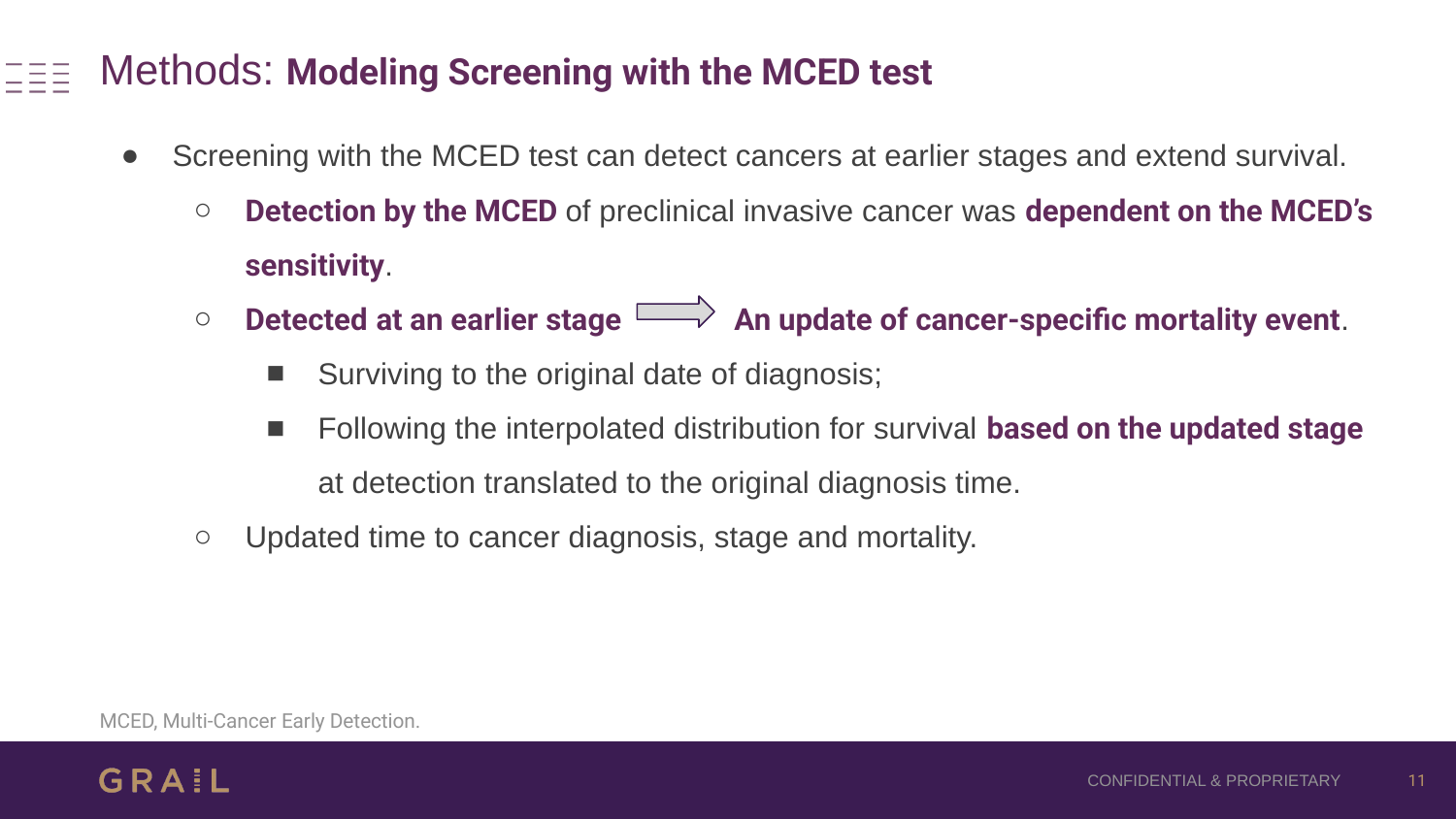

# Methods: Modeling Screening with the MCED test
Screening with the MCED test can detect cancers at earlier stages and extend survival.
Detection by the MCED of preclinical invasive cancer was dependent on the MCED’s sensitivity.
Detected at an earlier stage               An update of cancer-specific mortality event.
Surviving to the original date of diagnosis;
Following the interpolated distribution for survival based on the updated stage at detection translated to the original diagnosis time.
Updated time to cancer diagnosis, stage and mortality.

MCED, Multi-Cancer Early Detection.